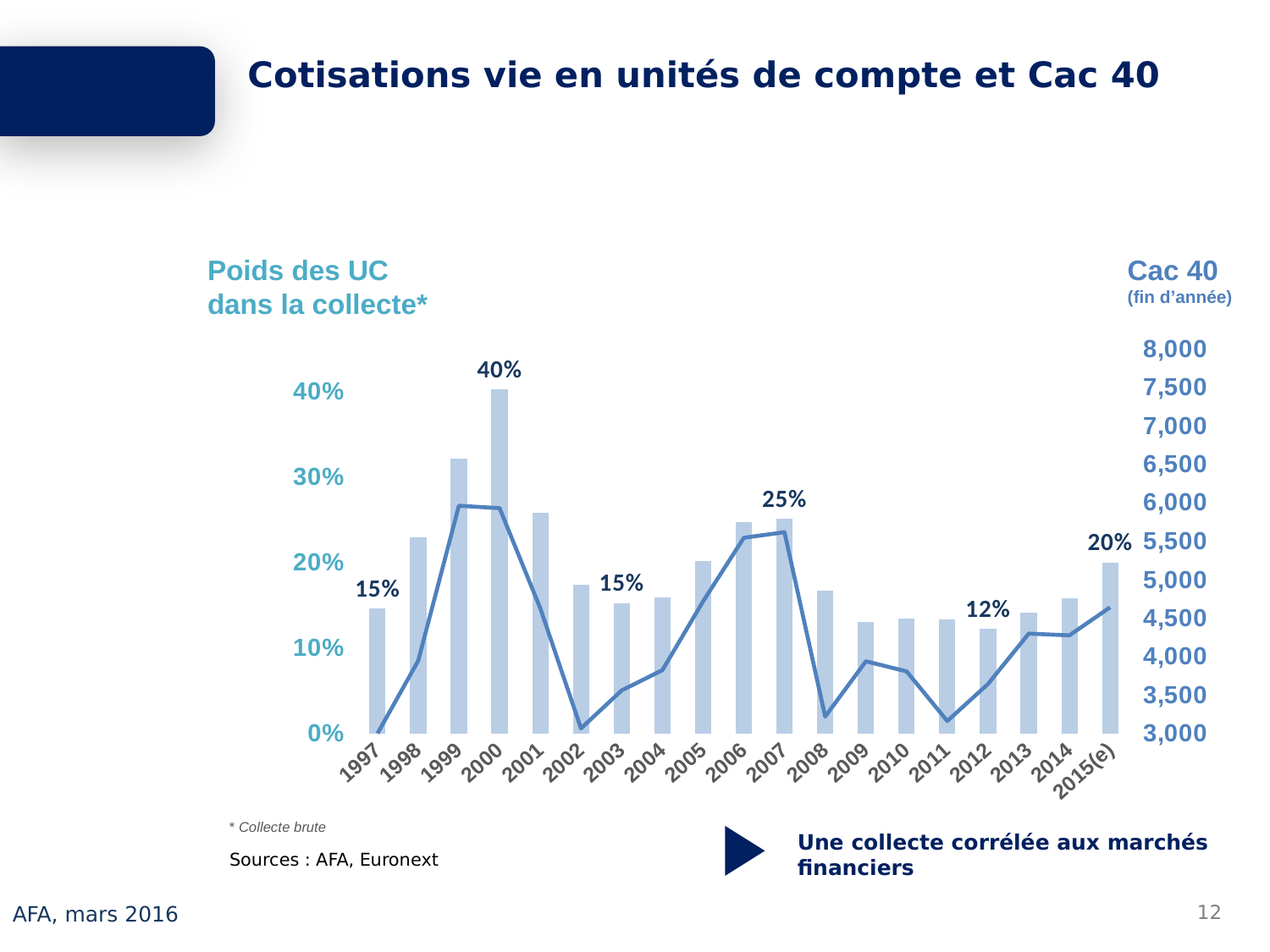

Cotisations vie en unités de compte et Cac 40
Poids des UC dans la collecte*
Cac 40
(fin d’année)

### Chart

| Category | Cotisations UC | Cac 40 |
|---|---|---|
| 1997 | 0.14584412221646817 | 2998.9 |
| 1998 | 0.22922545189294796 | 3942.66 |
| 1999 | 0.3211267605831908 | 5958.32 |
| 2000 | 0.4026081946506526 | 5926.4 |
| 2001 | 0.25757092387130315 | 4624.58 |
| 2002 | 0.17367251461988303 | 3063.9 |
| 2003 | 0.15252765384657135 | 3557.9 |
| 2004 | 0.15933017533533952 | 3821.2 |
| 2005 | 0.20196738157589414 | 4715.0 |
| 2006 | 0.24729142743022617 | 5541.76 |
| 2007 | 0.25086081120513565 | 5614.1 |
| 2008 | 0.16710251046025107 | 3217.97 |
| 2009 | 0.13023933644134772 | 3936.33 |
| 2010 | 0.1338946168232096 | 3804.78 |
| 2011 | 0.13329412049085884 | 3159.81 |
| 2012 | 0.12206514732761743 | 3641.07 |
| 2013 | 0.1414999074338994 | 4295.95 |
| 2014 | 0.15826254406534873 | 4272.75 |
| 2015(e) | 0.2 | 4637.06 |
* Collecte brute
Une collecte corrélée aux marchés financiers
Sources : AFA, Euronext